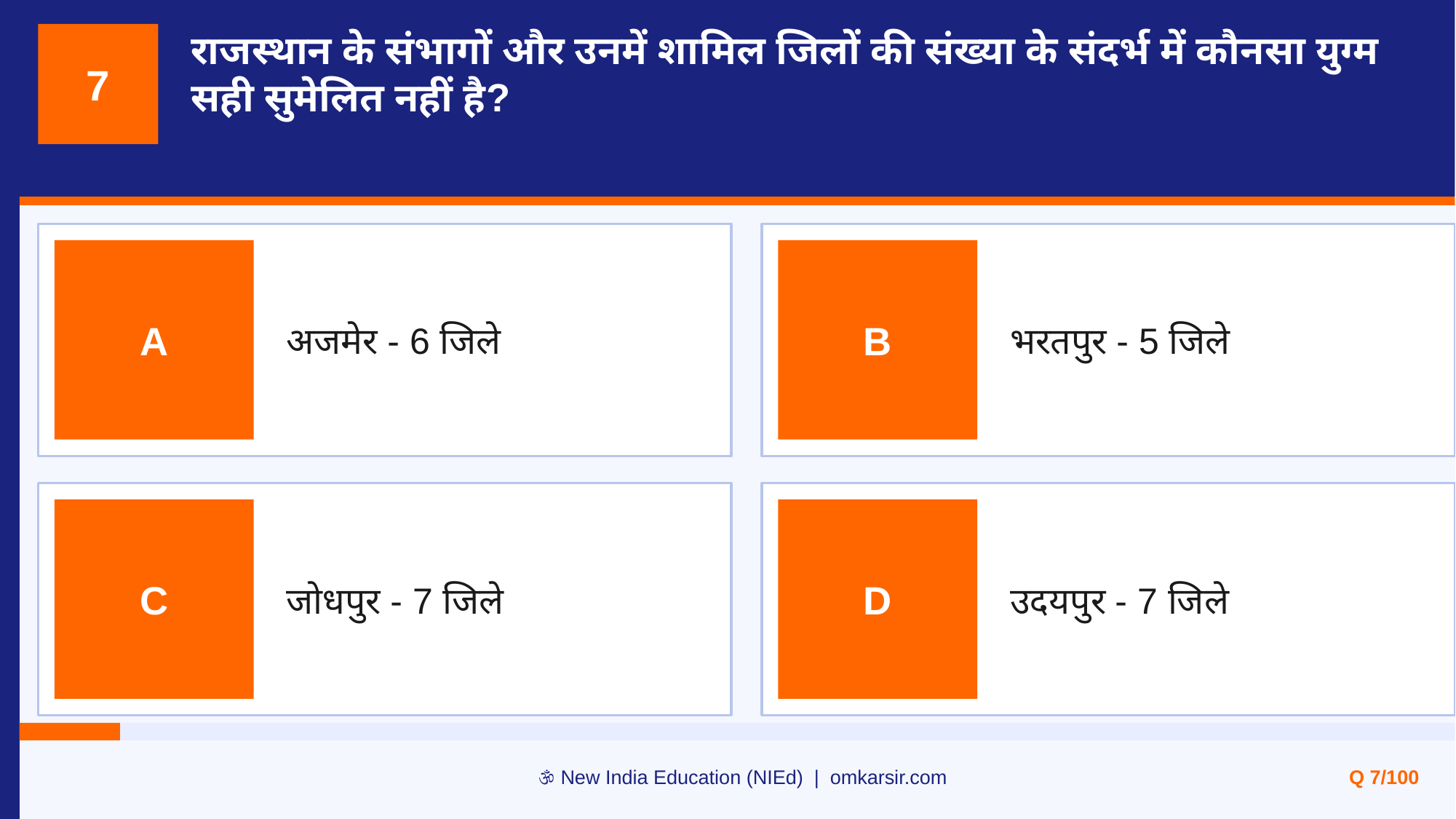

राजस्थान के संभागों और उनमें शामिल जिलों की संख्या के संदर्भ में कौनसा युग्म सही सुमेलित नहीं है?
7

अजमेर - 6 जिले
भरतपुर - 5 जिले
A
B

जोधपुर - 7 जिले
उदयपुर - 7 जिले
C
D

🕉️ New India Education (NIEd)  |  omkarsir.com
Q 7/100